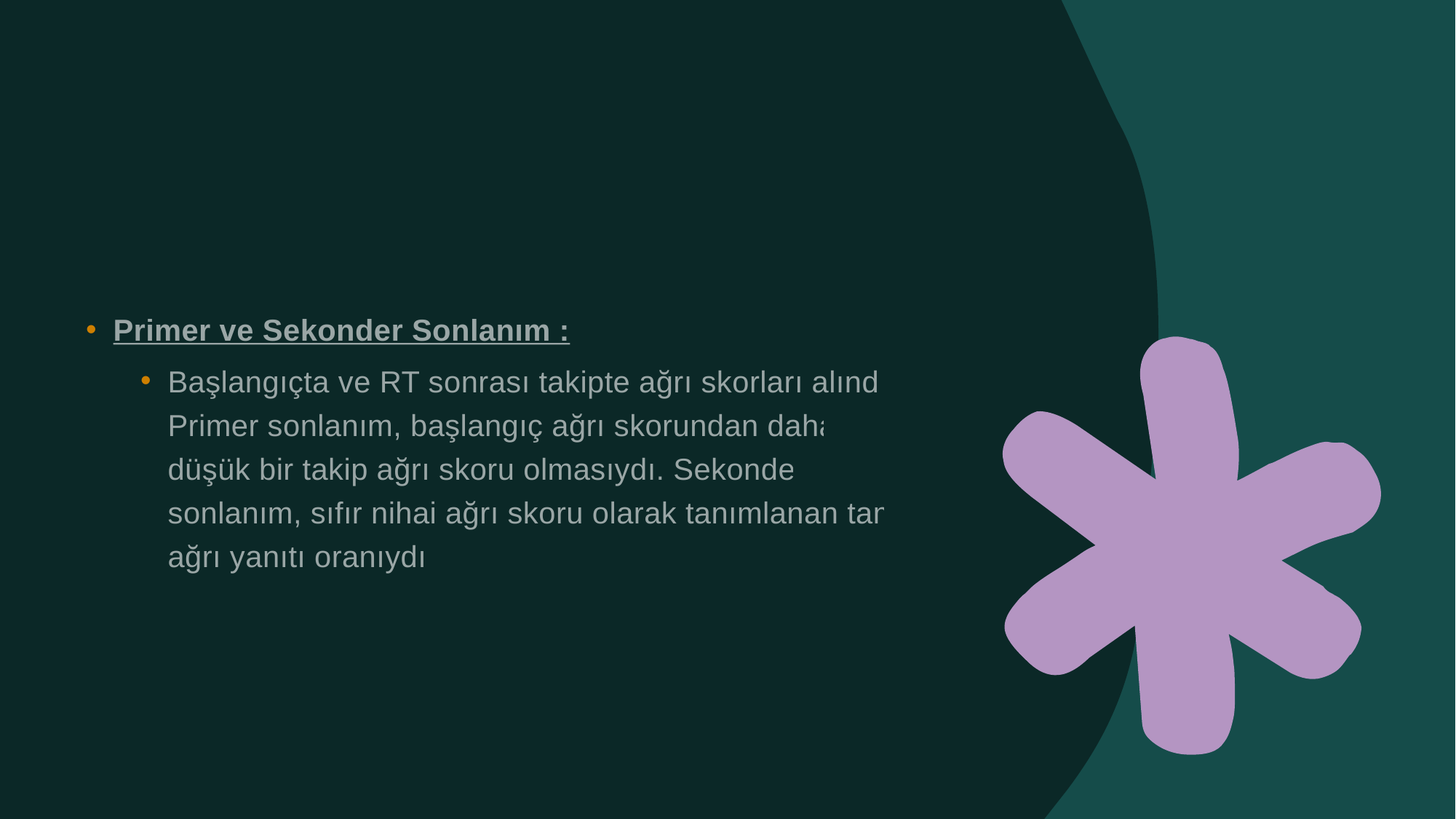

#
Primer ve Sekonder Sonlanım :
Başlangıçta ve RT sonrası takipte ağrı skorları alındı. Primer sonlanım, başlangıç ağrı skorundan daha düşük bir takip ağrı skoru olmasıydı. Sekonder sonlanım, sıfır nihai ağrı skoru olarak tanımlanan tam ağrı yanıtı oranıydı.